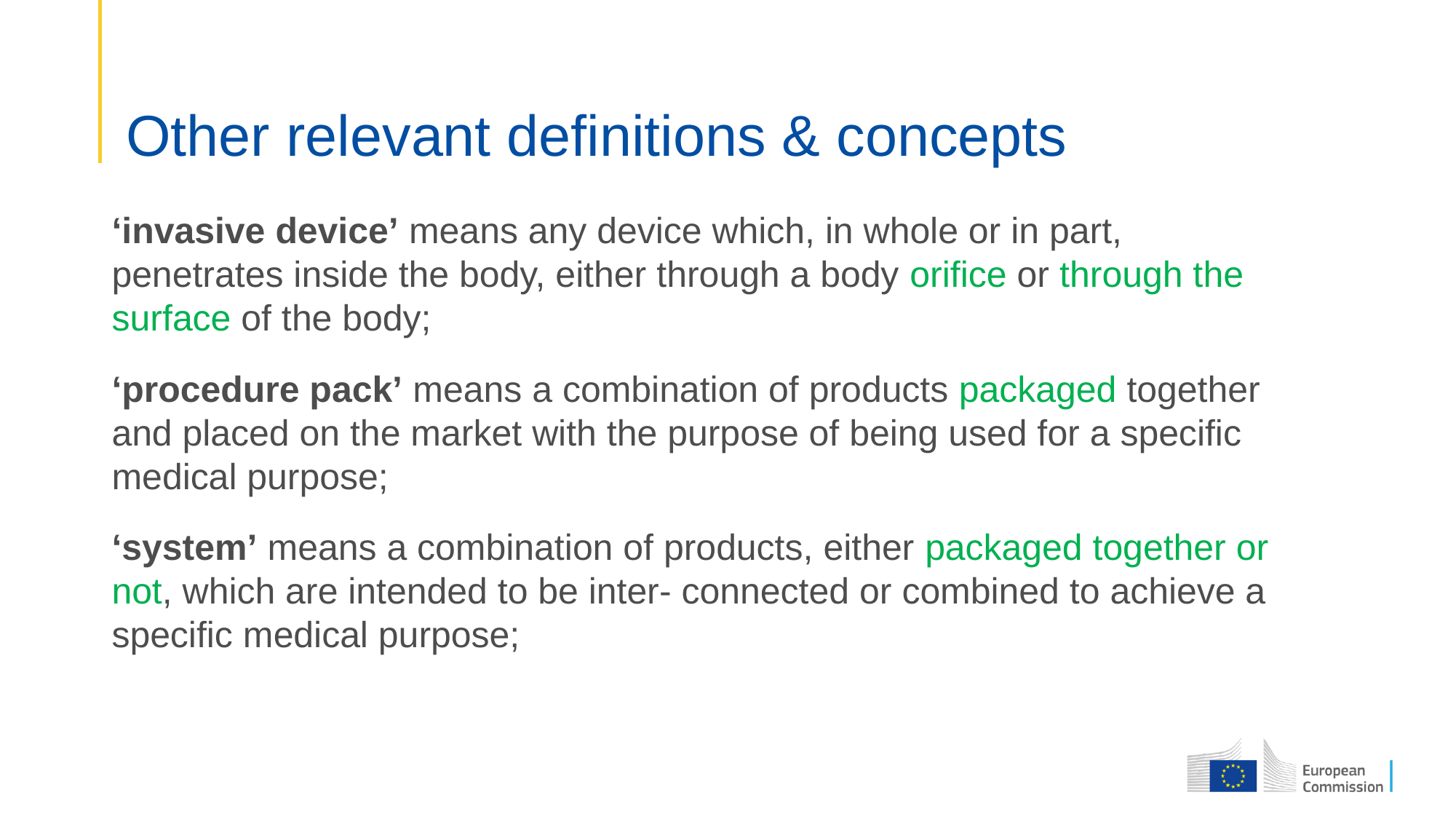

# Other relevant definitions & concepts
‘invasive device’ means any device which, in whole or in part, penetrates inside the body, either through a body orifice or through the surface of the body;
‘procedure pack’ means a combination of products packaged together and placed on the market with the purpose of being used for a specific medical purpose;
‘system’ means a combination of products, either packaged together or not, which are intended to be inter- connected or combined to achieve a specific medical purpose;